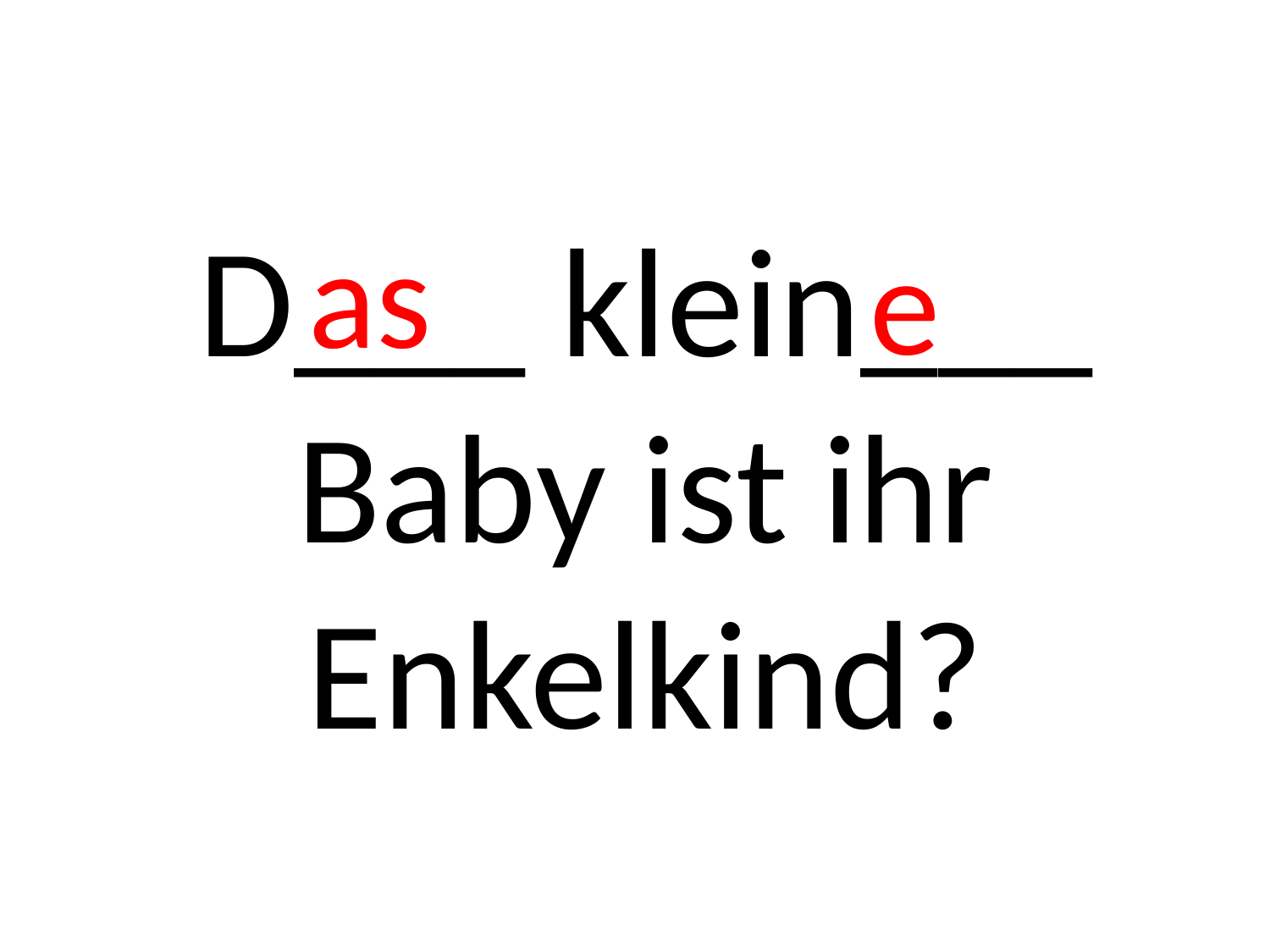

as
e
# D___ klein___ Baby ist ihr Enkelkind?